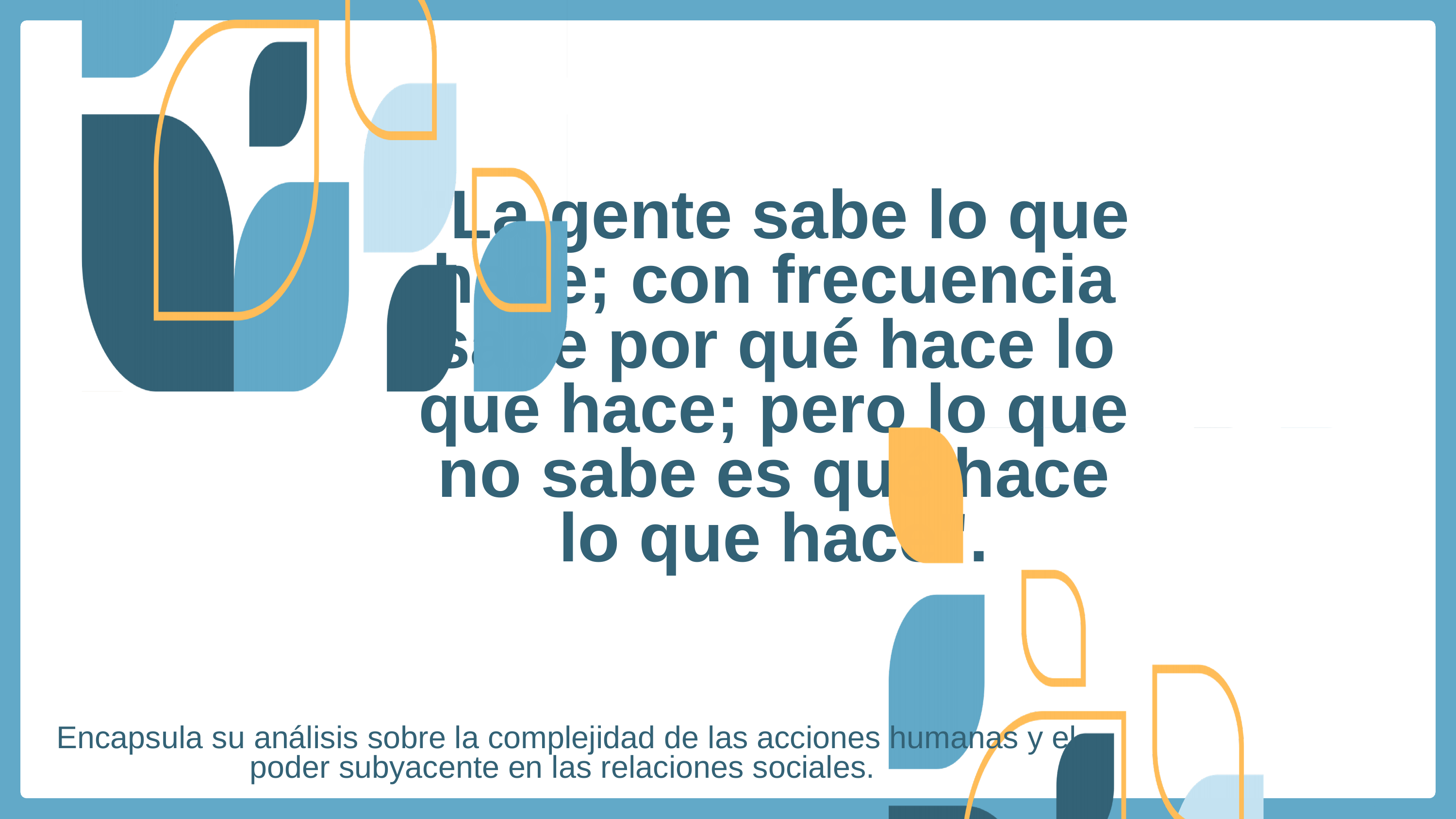

"La gente sabe lo que hace; con frecuencia sabe por qué hace lo que hace; pero lo que no sabe es qué hace lo que hace".

Encapsula su análisis sobre la complejidad de las acciones humanas y el poder subyacente en las relaciones sociales.